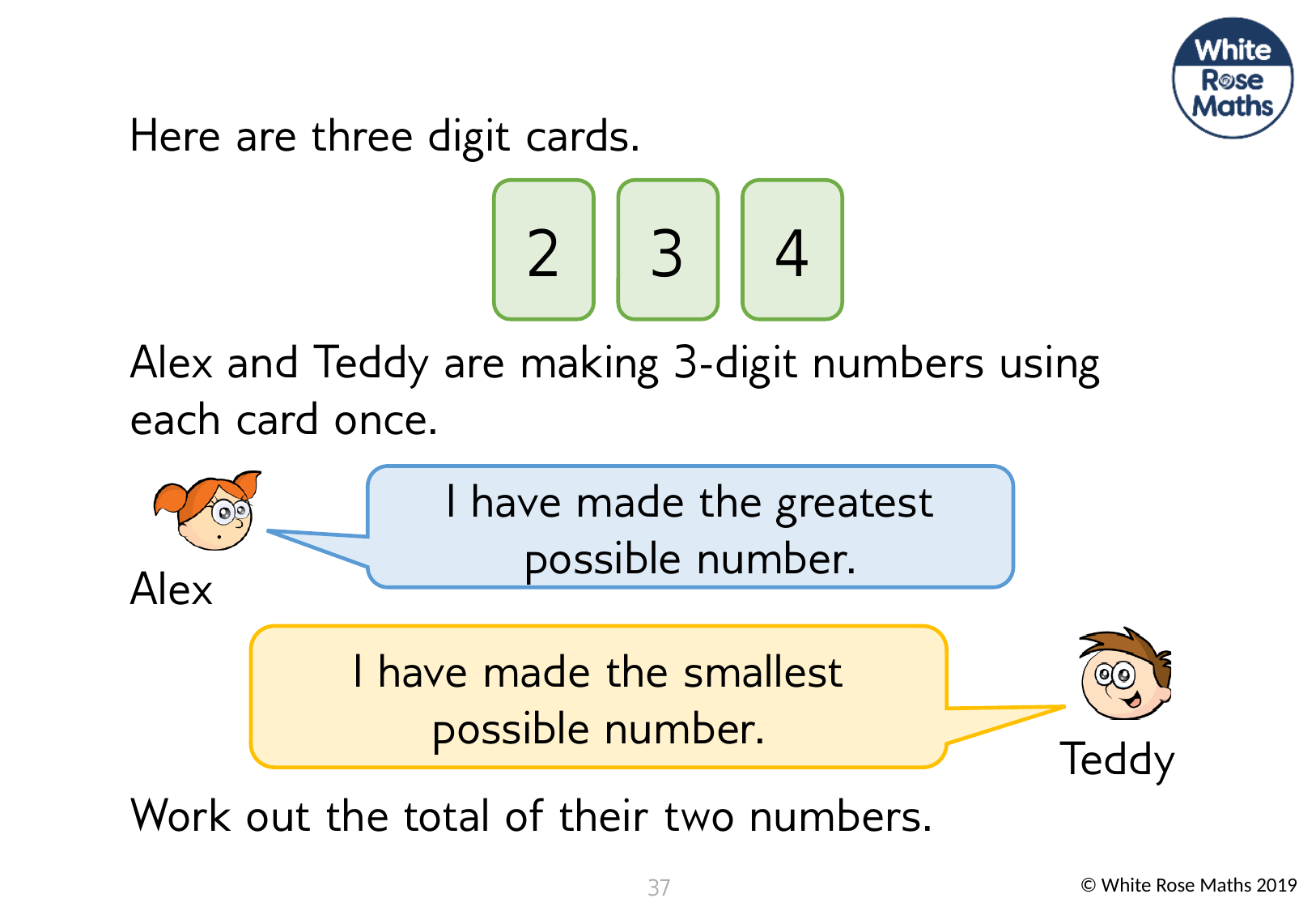

Here are three digit cards.

Alex and Teddy are making 3-digit numbers using each card once.

Alex

Teddy
Work out the total of their two numbers.
2
3
4

I have made the greatest possible number.
I have made the smallest possible number.

37